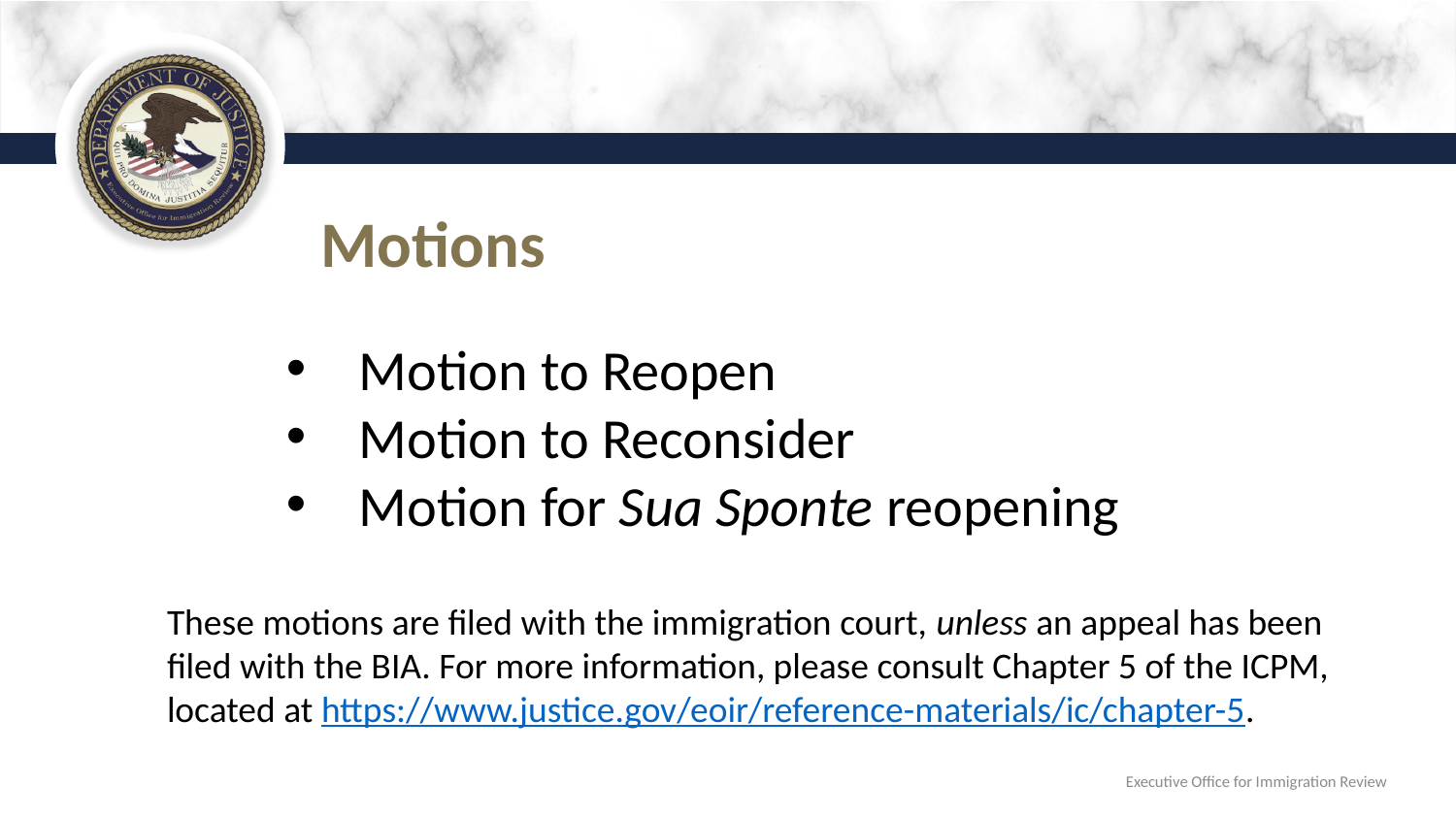

# Motions
Motion to Reopen
Motion to Reconsider
Motion for Sua Sponte reopening
These motions are filed with the immigration court, unless an appeal has been filed with the BIA. For more information, please consult Chapter 5 of the ICPM, located at https://www.justice.gov/eoir/reference-materials/ic/chapter-5.
Executive Office for Immigration Review